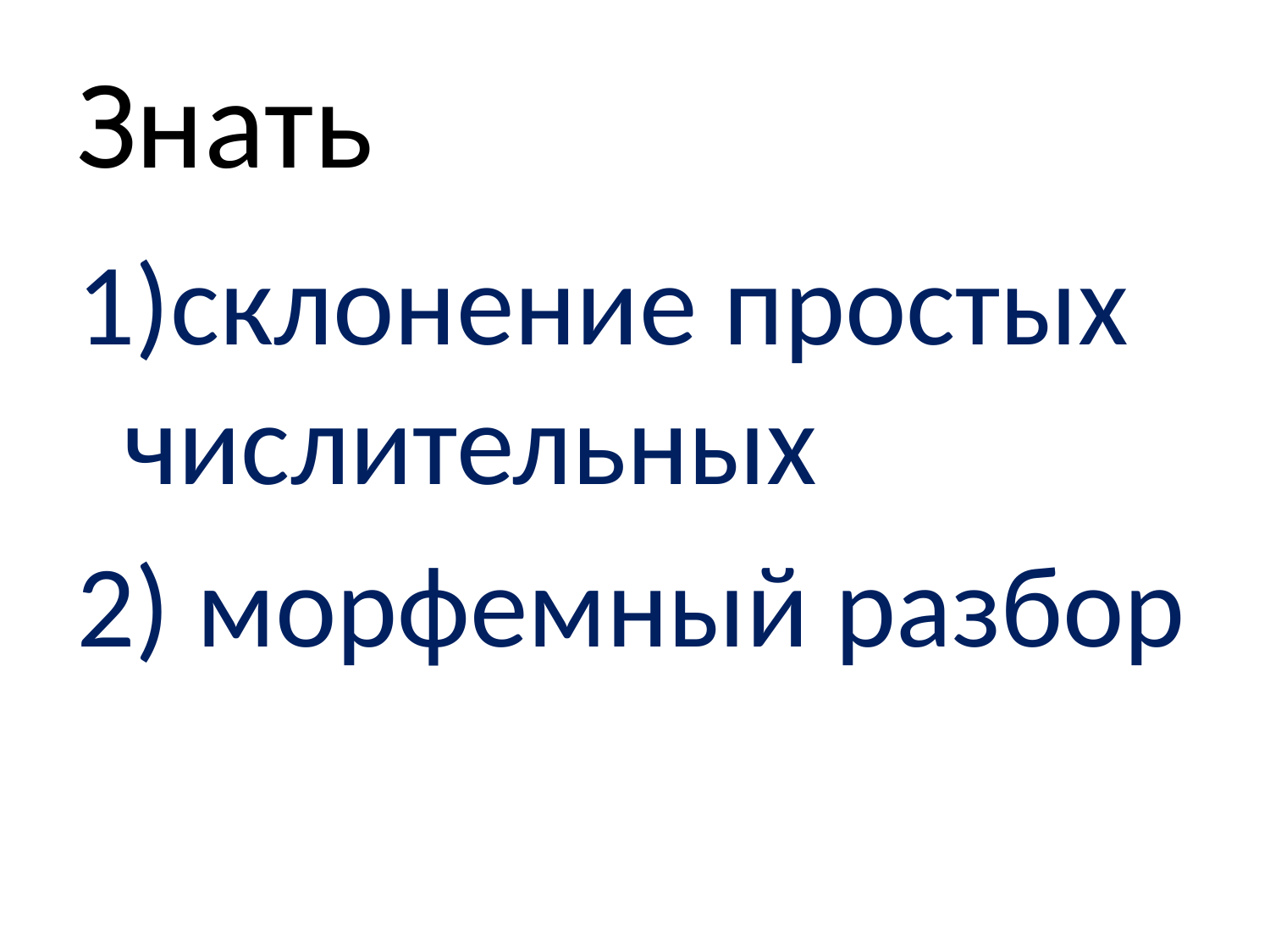

# Знать
1)склонение простых числительных
2) морфемный разбор